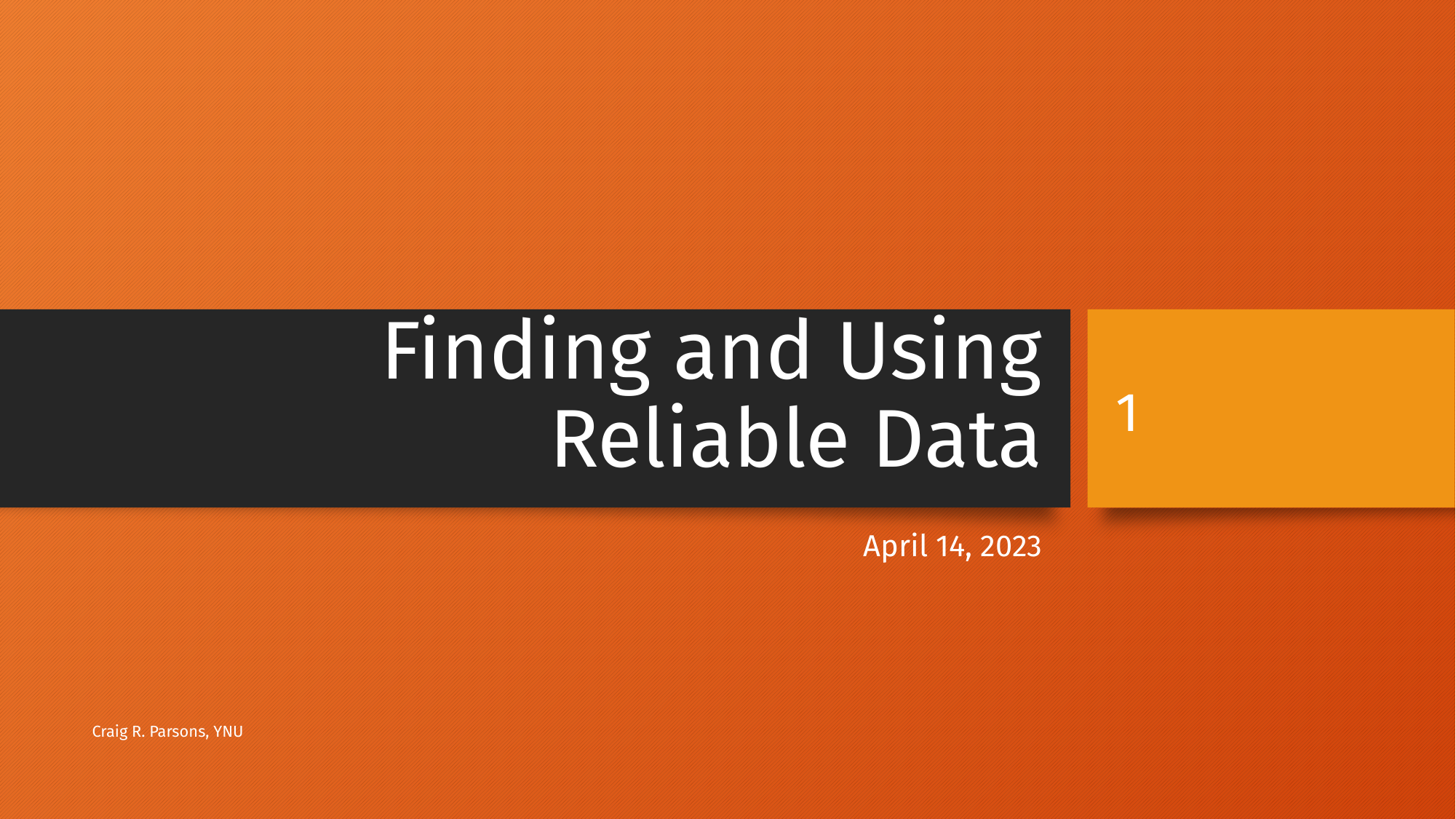

# Finding and Using Reliable Data
1
April 14, 2023
Craig R. Parsons, YNU